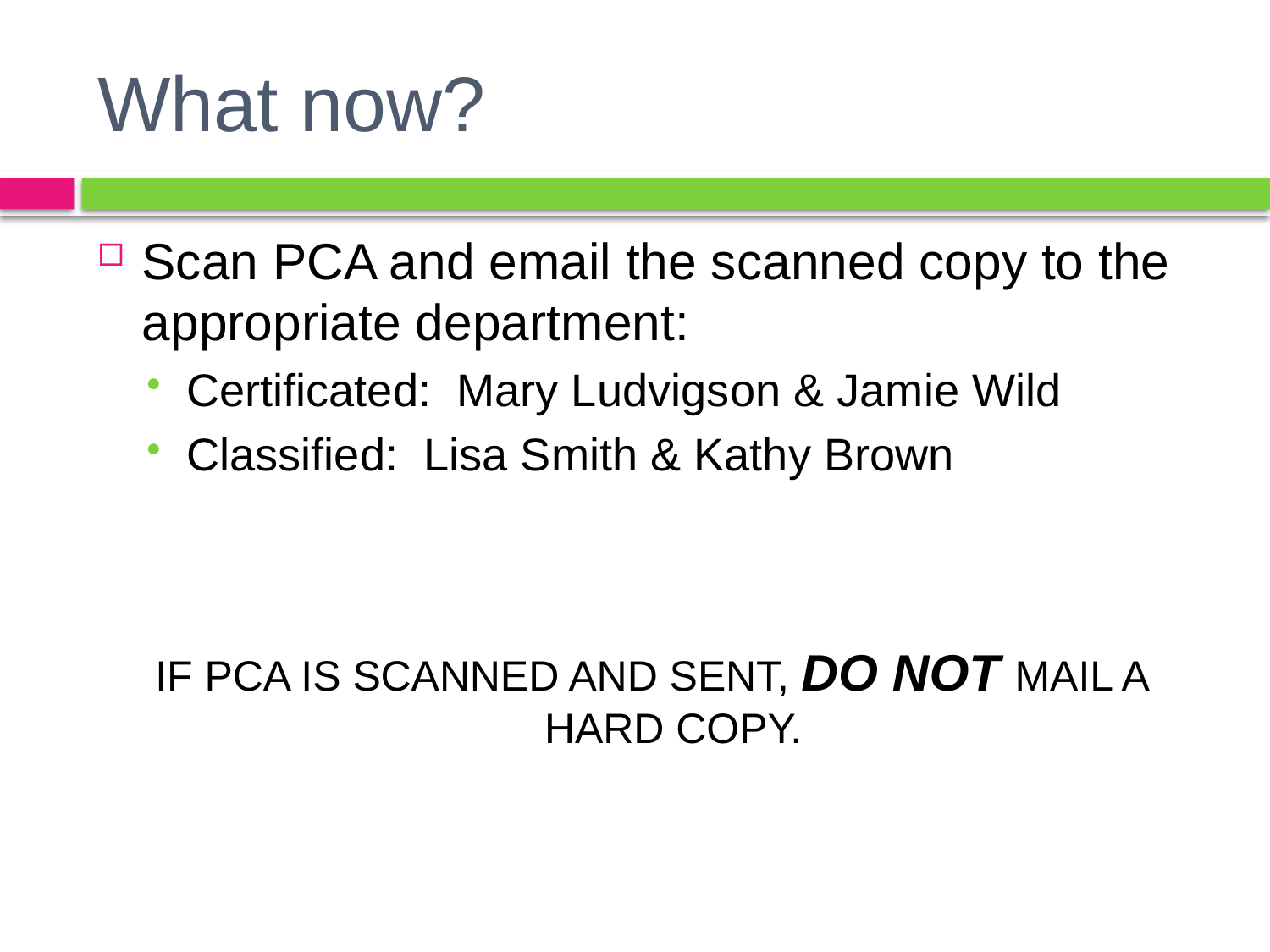

# What now?
Scan PCA and email the scanned copy to the appropriate department:
Certificated:  Mary Ludvigson & Jamie Wild
Classified:  Lisa Smith & Kathy Brown

IF PCA IS SCANNED AND SENT, DO NOT MAIL A HARD COPY.